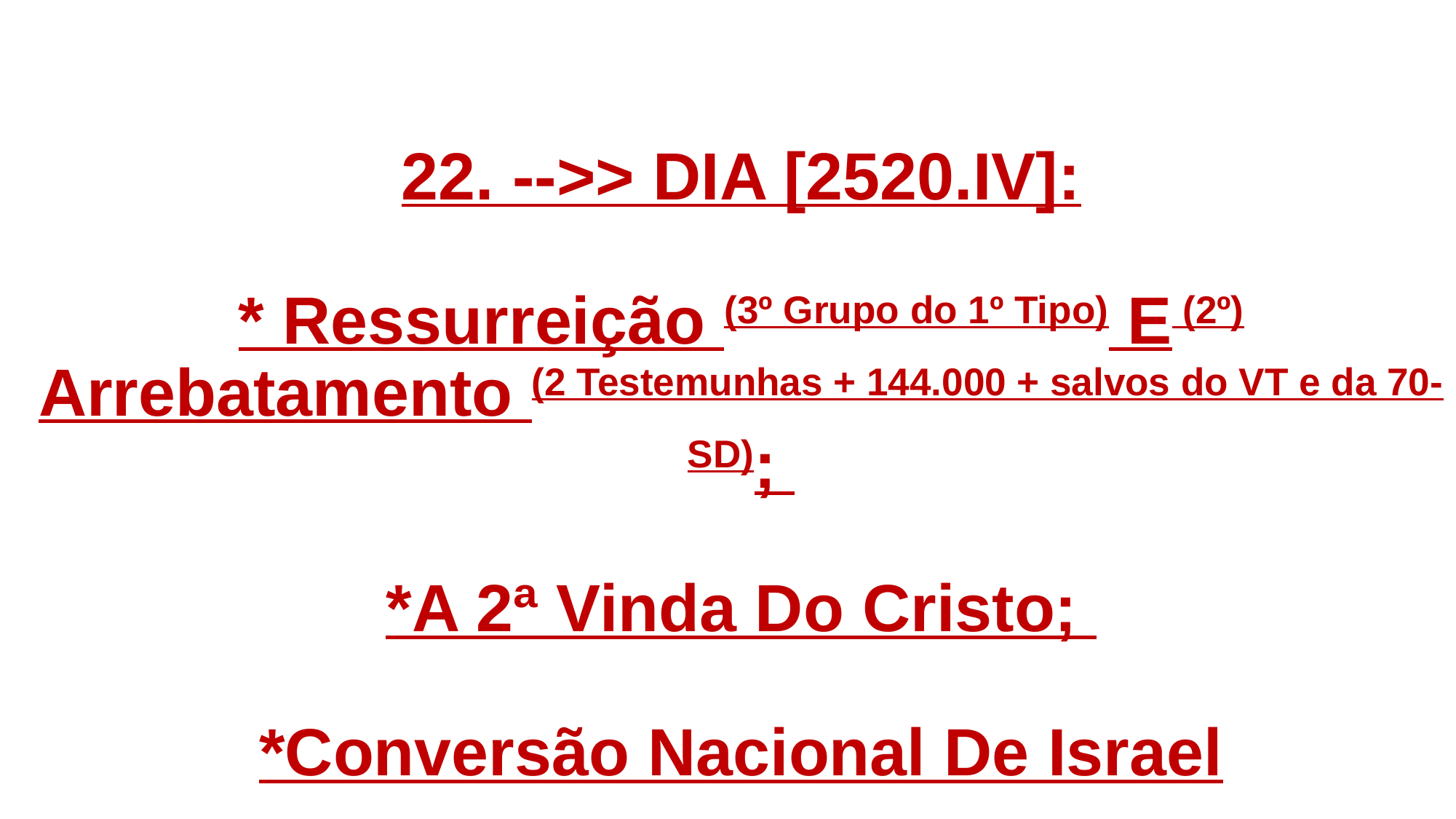

# 22. -->> DIA [2520.IV]: * Ressurreição (3º Grupo do 1º Tipo) E (2º) Arrebatamento (2 Testemunhas + 144.000 + salvos do VT e da 70-SD); *A 2ª Vinda Do Cristo; *Conversão Nacional De Israel